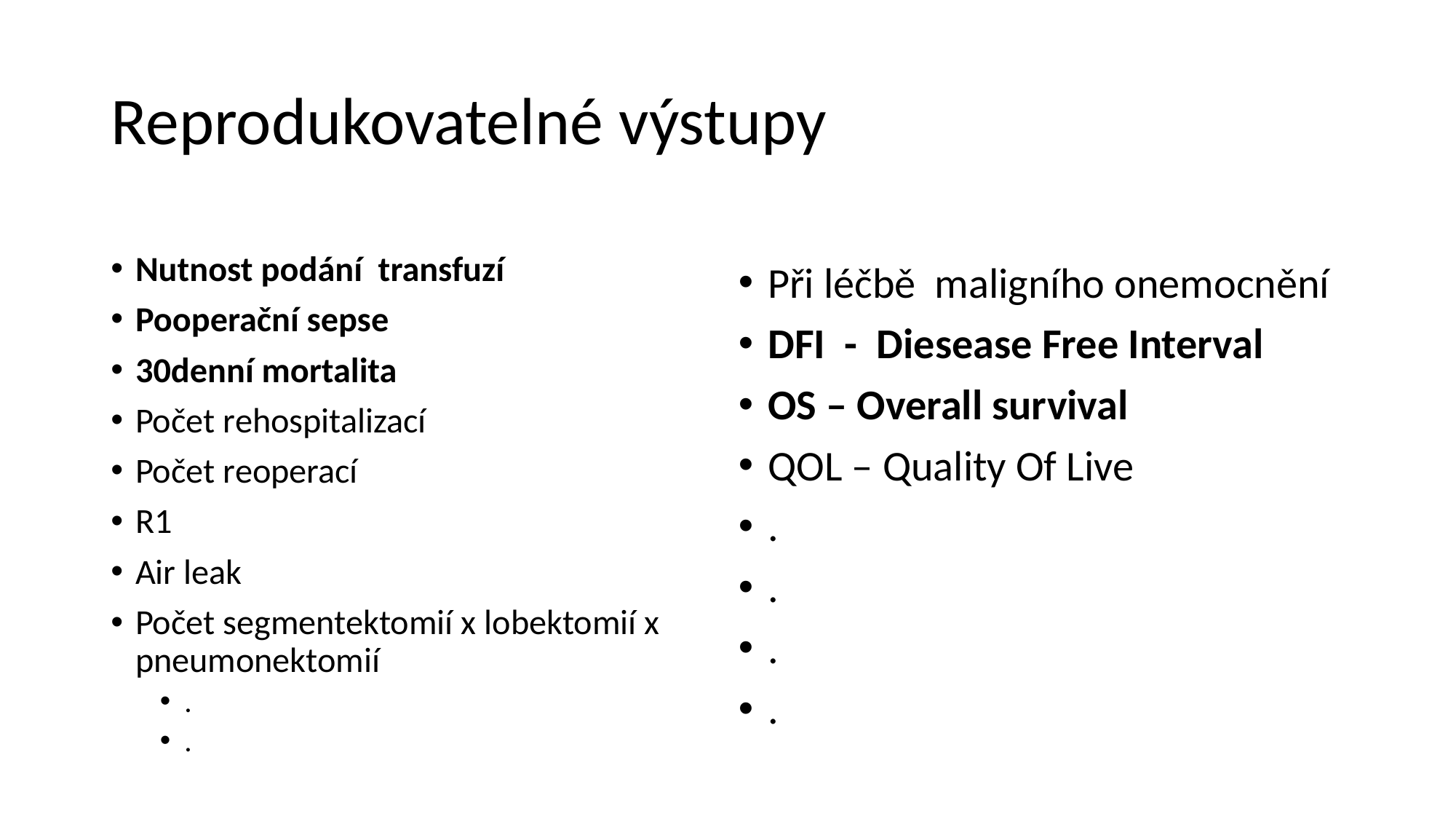

# Reprodukovatelné výstupy
Nutnost podání  transfuzí
Pooperační sepse
30denní mortalita
Počet rehospitalizací
Počet reoperací
R1
Air leak
Počet segmentektomií x lobektomií x pneumonektomií
.
.

Při léčbě  maligního onemocnění
DFI  -  Diesease Free Interval
OS – Overall survival
QOL – Quality Of Live
.
.
.
.